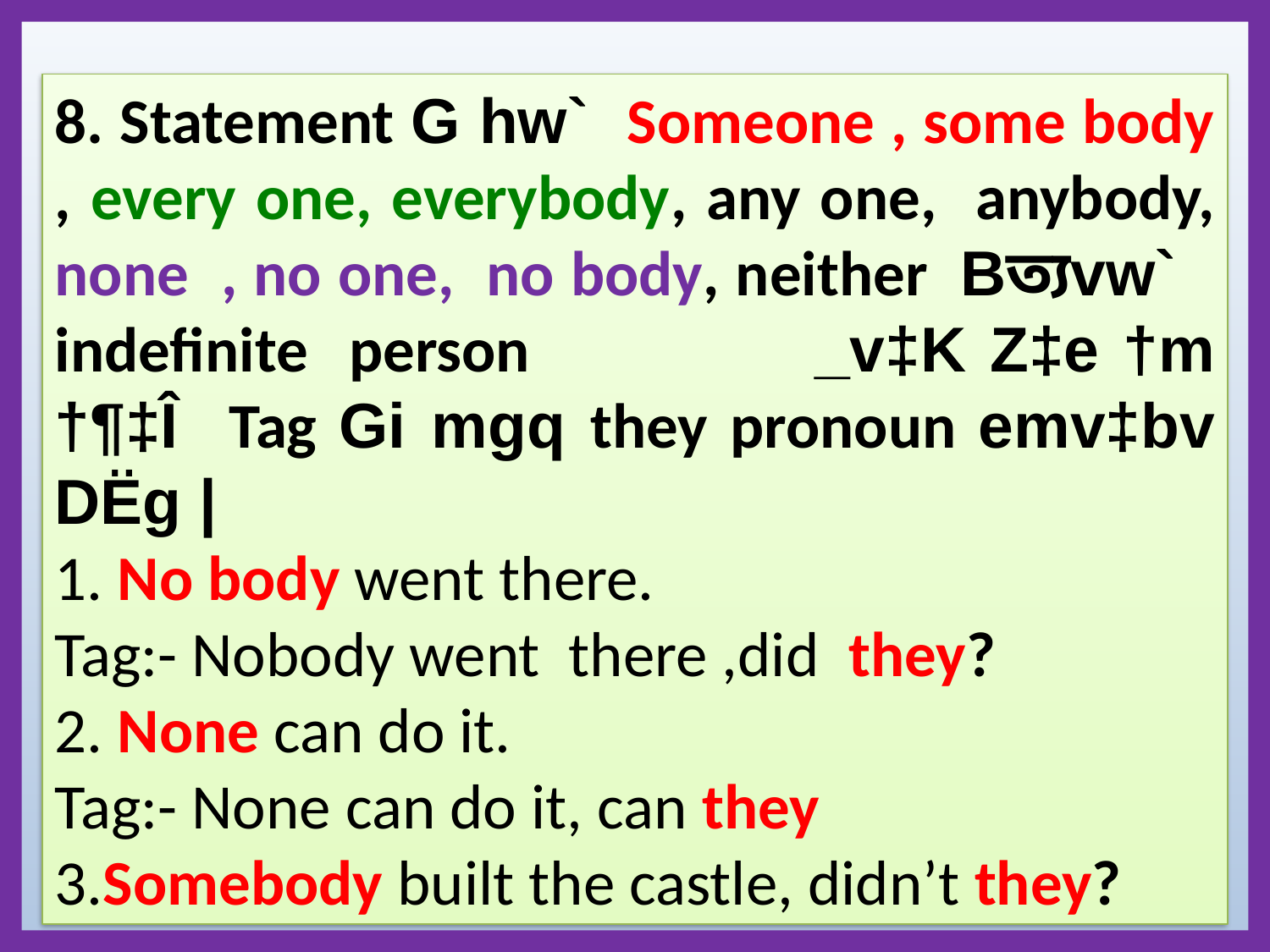

8. Statement G hw`  Someone , some body , every one, everybody, any one,  anybody, none  , no one,  no body, neither  Bত্যvw`   indefinite  person            _v‡K Z‡e †m †¶‡Î  Tag Gi mgq they pronoun emv‡bv DËg |
1. No body went there.
Tag:- Nobody went  there ,did  they?
2. None can do it.
Tag:- None can do it, can they
3.Somebody built the castle, didn’t they?